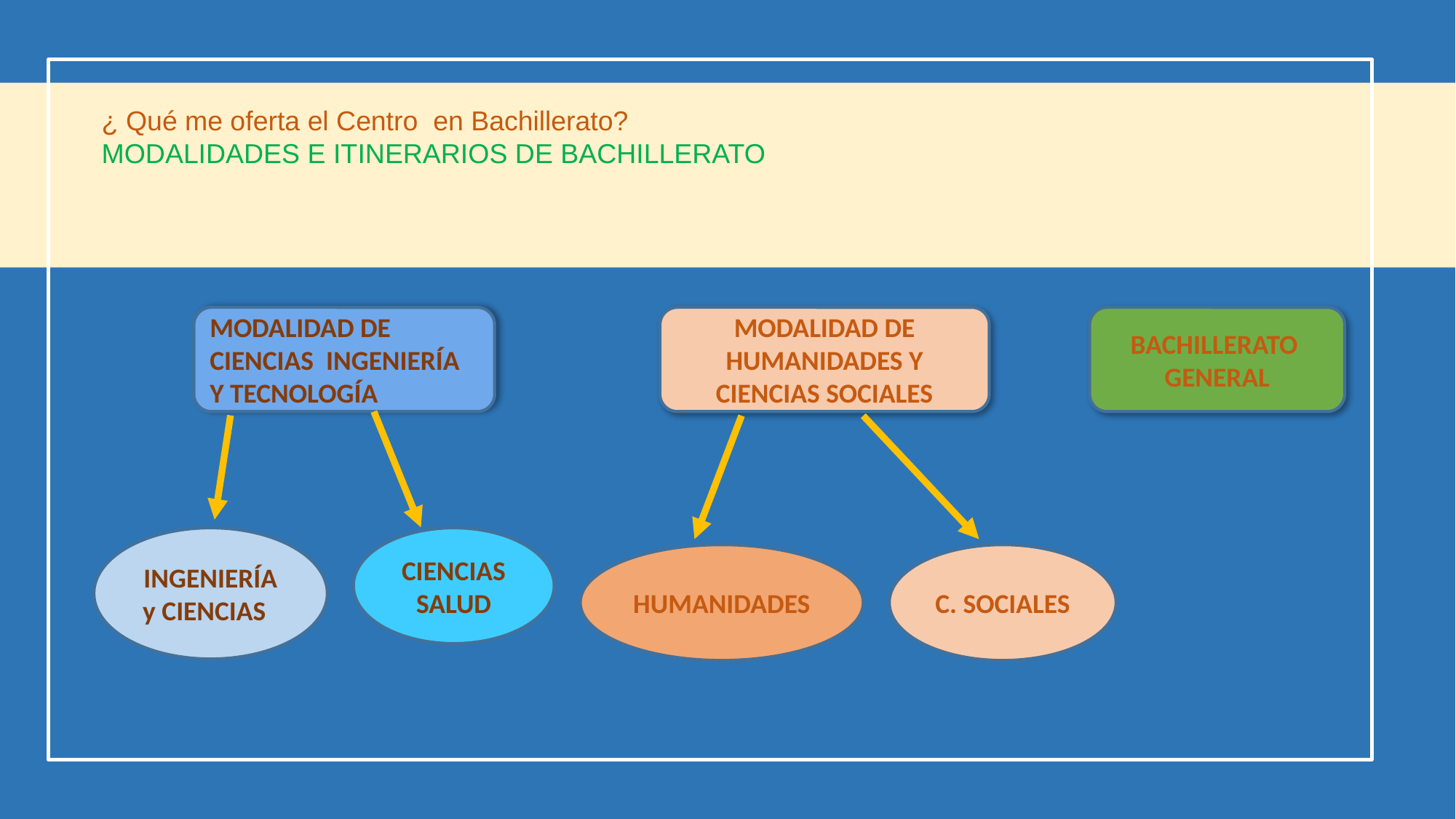

¿ Qué me oferta el Centro  en Bachillerato?
MODALIDADES E ITINERARIOS DE BACHILLERATO
MODALIDAD DE CIENCIAS  INGENIERÍA Y TECNOLOGÍA
MODALIDAD DE HUMANIDADES Y CIENCIAS SOCIALES
BACHILLERATO
GENERAL

INGENIERÍA y CIENCIAS
CIENCIAS
SALUD
HUMANIDADES
C. SOCIALES